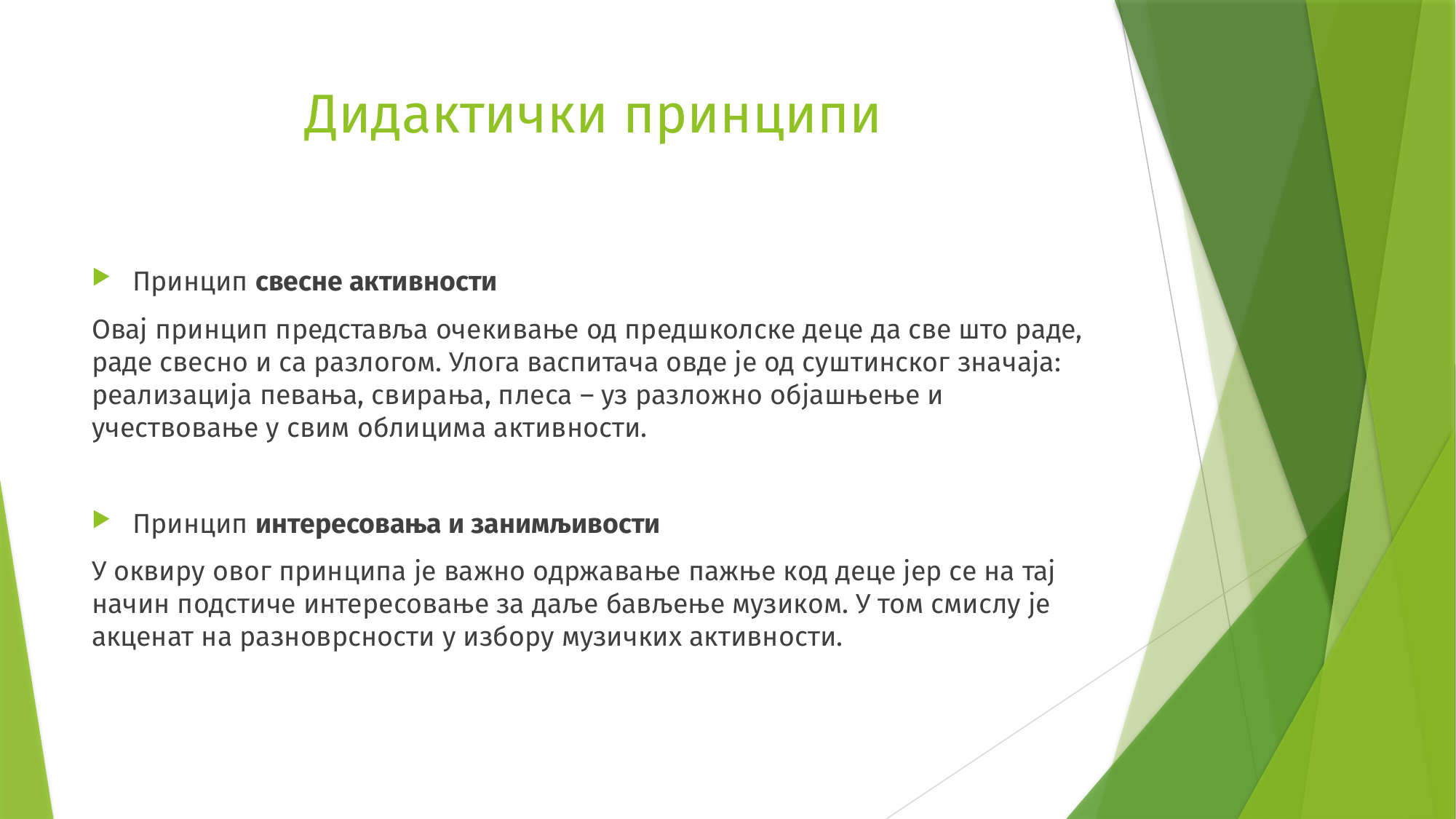

# Дидактички принципи
Принцип свесне активности
Овај принцип представља очекивање од предшколске деце да све што раде, раде свесно и са разлогом. Улога васпитача овде је од суштинског значаја: реализација певања, свирања, плеса – уз разложно објашњење и учествовање у свим облицима активности.

Принцип интересовања и занимљивости
У оквиру овог принципа је важно одржавање пажње код деце јер се на тај начин подстиче интересовање за даље бављење музиком. У том смислу је акценат на разноврсности у избору музичких активности.